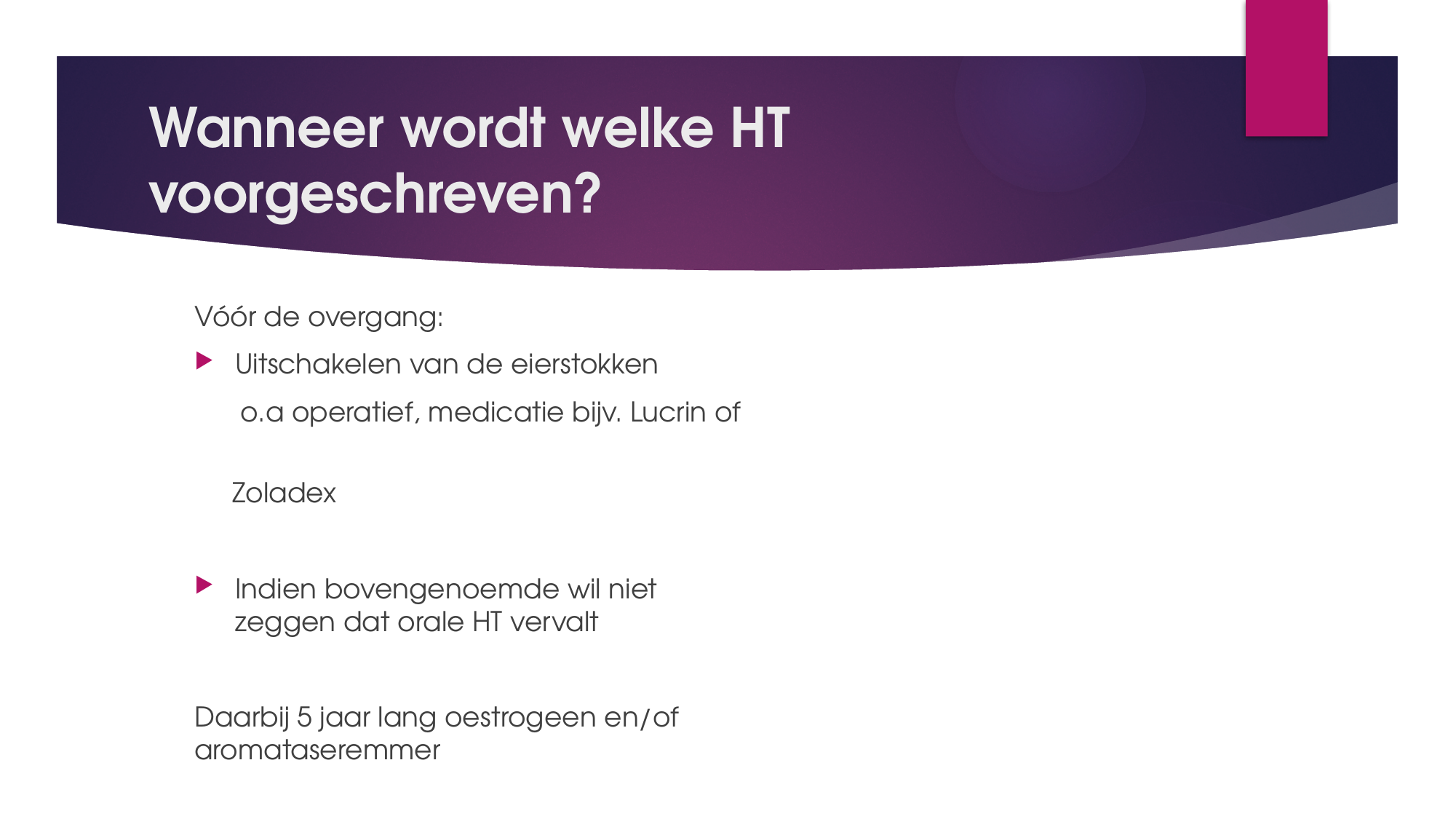

# Wanneer wordt welke HT voorgeschreven?
Vóór de overgang:
Uitschakelen van de eierstokken
      o.a operatief, medicatie bijv. Lucrin of
     Zoladex

Indien bovengenoemde wil niet zeggen dat orale HT vervalt

Daarbij 5 jaar lang oestrogeen en/of aromataseremmer